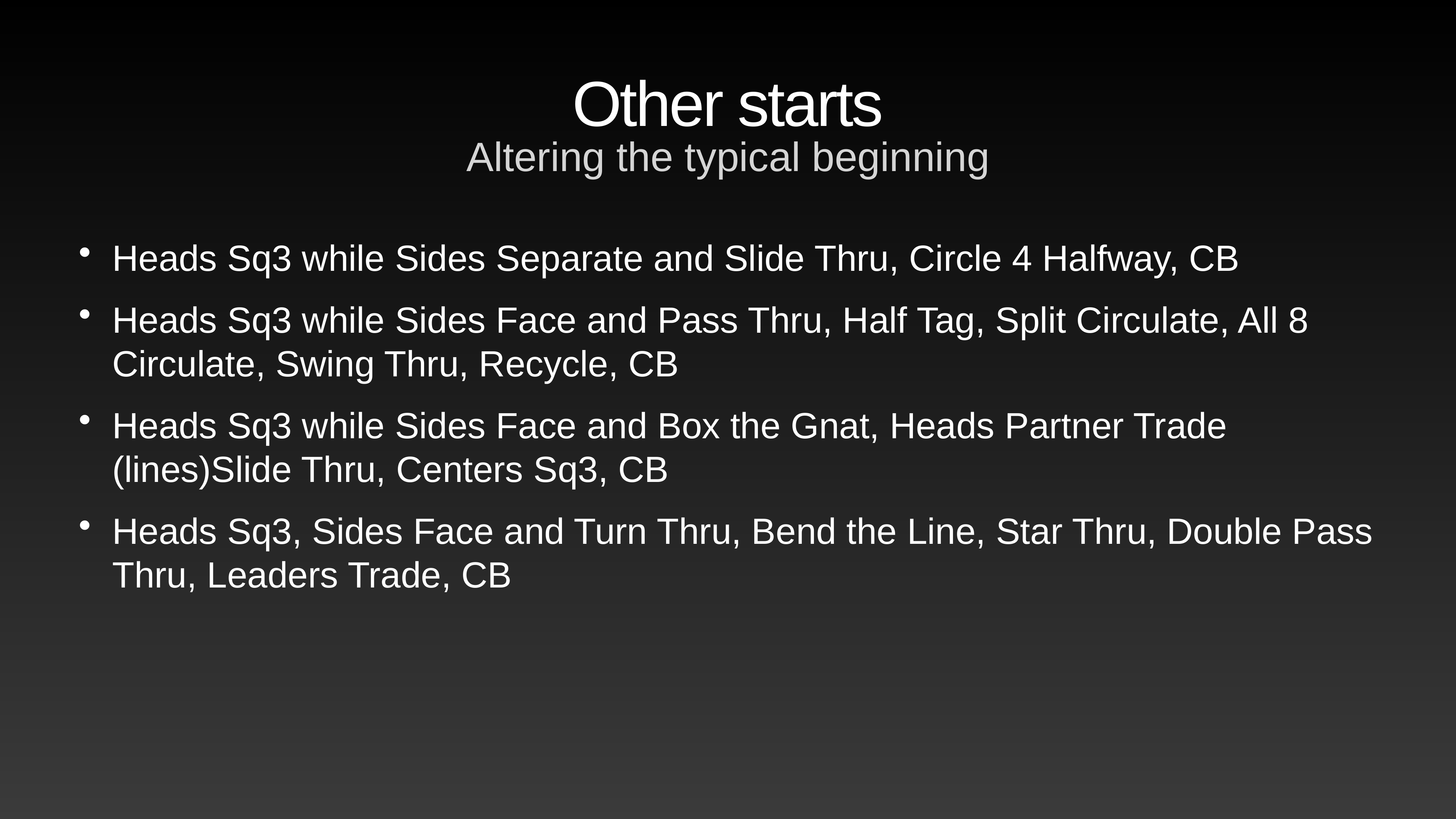

# Other starts
Altering the typical beginning
Heads Sq3 while Sides Separate and Slide Thru, Circle 4 Halfway, CB
Heads Sq3 while Sides Face and Pass Thru, Half Tag, Split Circulate, All 8 Circulate, Swing Thru, Recycle, CB
Heads Sq3 while Sides Face and Box the Gnat, Heads Partner Trade (lines)Slide Thru, Centers Sq3, CB
Heads Sq3, Sides Face and Turn Thru, Bend the Line, Star Thru, Double Pass Thru, Leaders Trade, CB